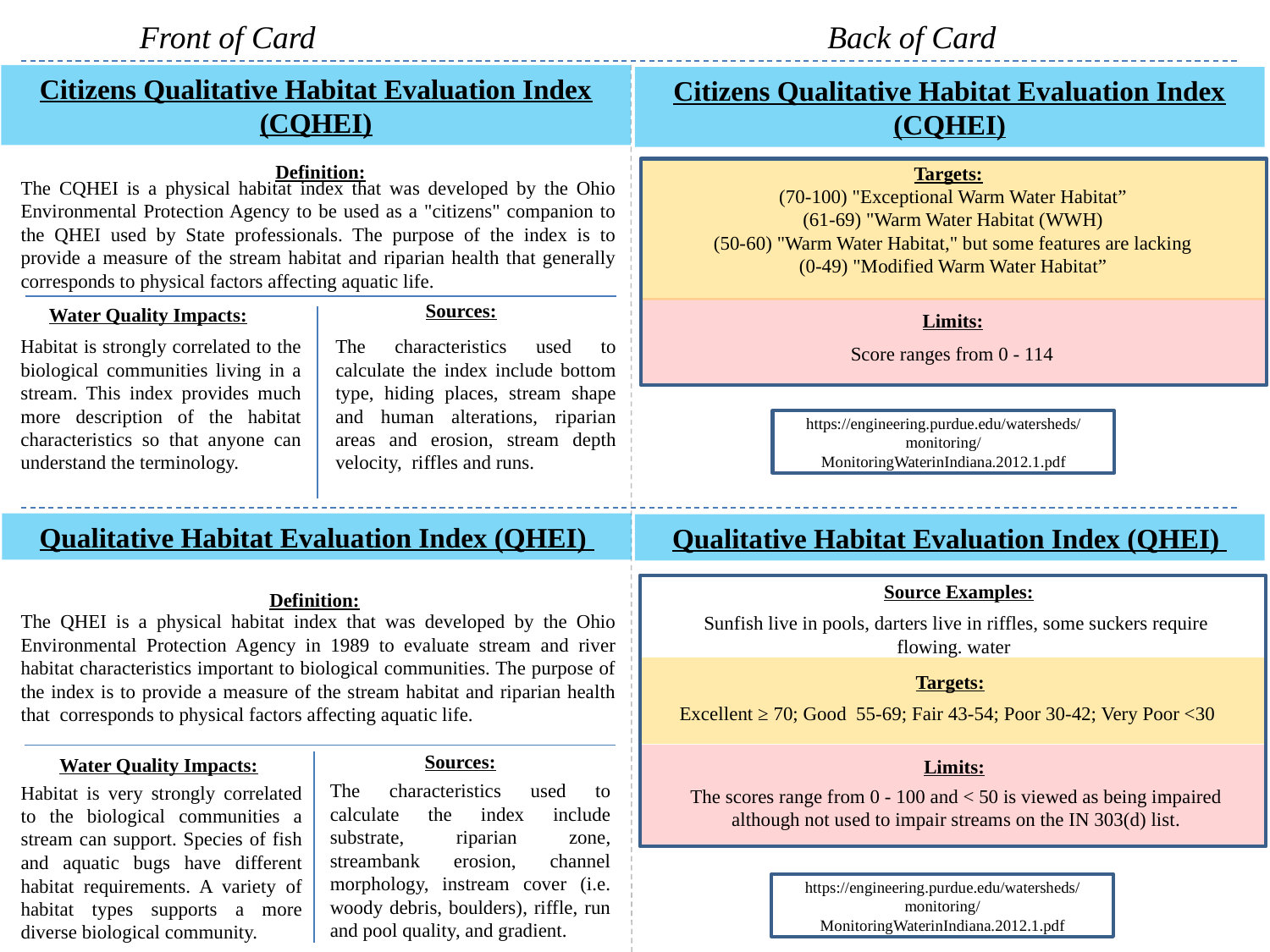

Front of Card
Back of Card
Citizens Qualitative Habitat Evaluation Index (CQHEI)
Citizens Qualitative Habitat Evaluation Index (CQHEI)
Definition:
Targets:

(70-100) "Exceptional Warm Water Habitat”
(61-69) "Warm Water Habitat (WWH)
(50-60) "Warm Water Habitat," but some features are lacking
(0-49) "Modified Warm Water Habitat”
The CQHEI is a physical habitat index that was developed by the Ohio Environmental Protection Agency to be used as a "citizens" companion to the QHEI used by State professionals. The purpose of the index is to provide a measure of the stream habitat and riparian health that generally corresponds to physical factors affecting aquatic life.
Sources:
Water Quality Impacts:

Score ranges from 0 - 114
Limits:
Habitat is strongly correlated to the biological communities living in a stream. This index provides much more description of the habitat characteristics so that anyone can understand the terminology.
The characteristics used to calculate the index include bottom type, hiding places, stream shape and human alterations, riparian areas and erosion, stream depth velocity,  riffles and runs.
https://engineering.purdue.edu/watersheds/monitoring/MonitoringWaterinIndiana.2012.1.pdf
Qualitative Habitat Evaluation Index (QHEI)
Qualitative Habitat Evaluation Index (QHEI)

Source Examples:

Definition:
The QHEI is a physical habitat index that was developed by the Ohio Environmental Protection Agency in 1989 to evaluate stream and river habitat characteristics important to biological communities. The purpose of the index is to provide a measure of the stream habitat and riparian health that  corresponds to physical factors affecting aquatic life.
Sunfish live in pools, darters live in riffles, some suckers require flowing. water

Targets:
Excellent ≥ 70; Good  55-69; Fair 43-54; Poor 30-42; Very Poor <30
Sources:

Water Quality Impacts:
Limits:
The characteristics used to calculate the index include substrate, riparian zone, streambank erosion, channel morphology, instream cover (i.e. woody debris, boulders), riffle, run and pool quality, and gradient.
Habitat is very strongly correlated to the biological communities a stream can support. Species of fish and aquatic bugs have different habitat requirements. A variety of habitat types supports a more diverse biological community.
The scores range from 0 - 100 and < 50 is viewed as being impaired although not used to impair streams on the IN 303(d) list.
https://engineering.purdue.edu/watersheds/monitoring/MonitoringWaterinIndiana.2012.1.pdf